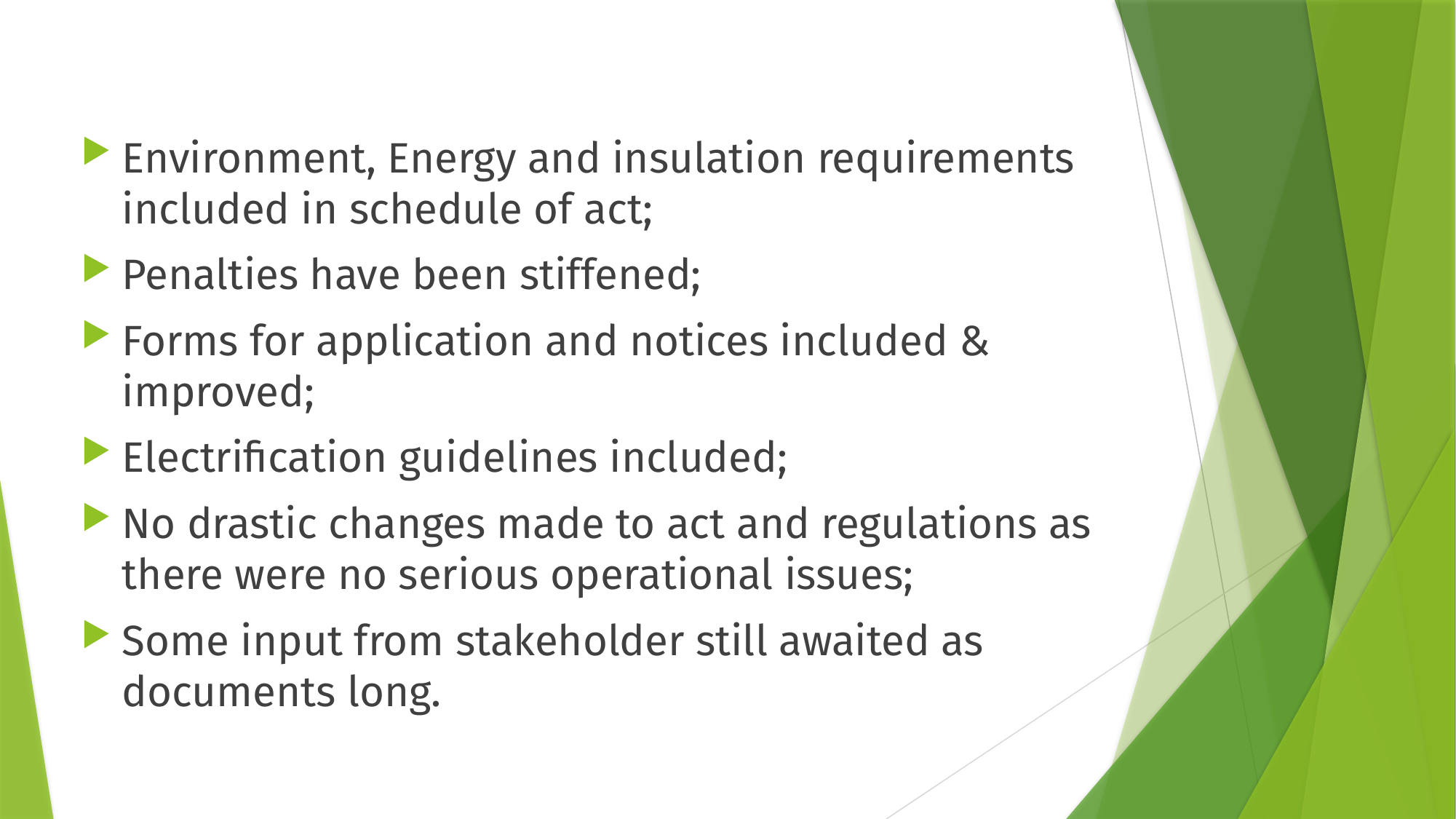

#
Environment, Energy and insulation requirements included in schedule of act;
Penalties have been stiffened;
Forms for application and notices included & improved;
Electrification guidelines included;
No drastic changes made to act and regulations as there were no serious operational issues;
Some input from stakeholder still awaited as documents long.